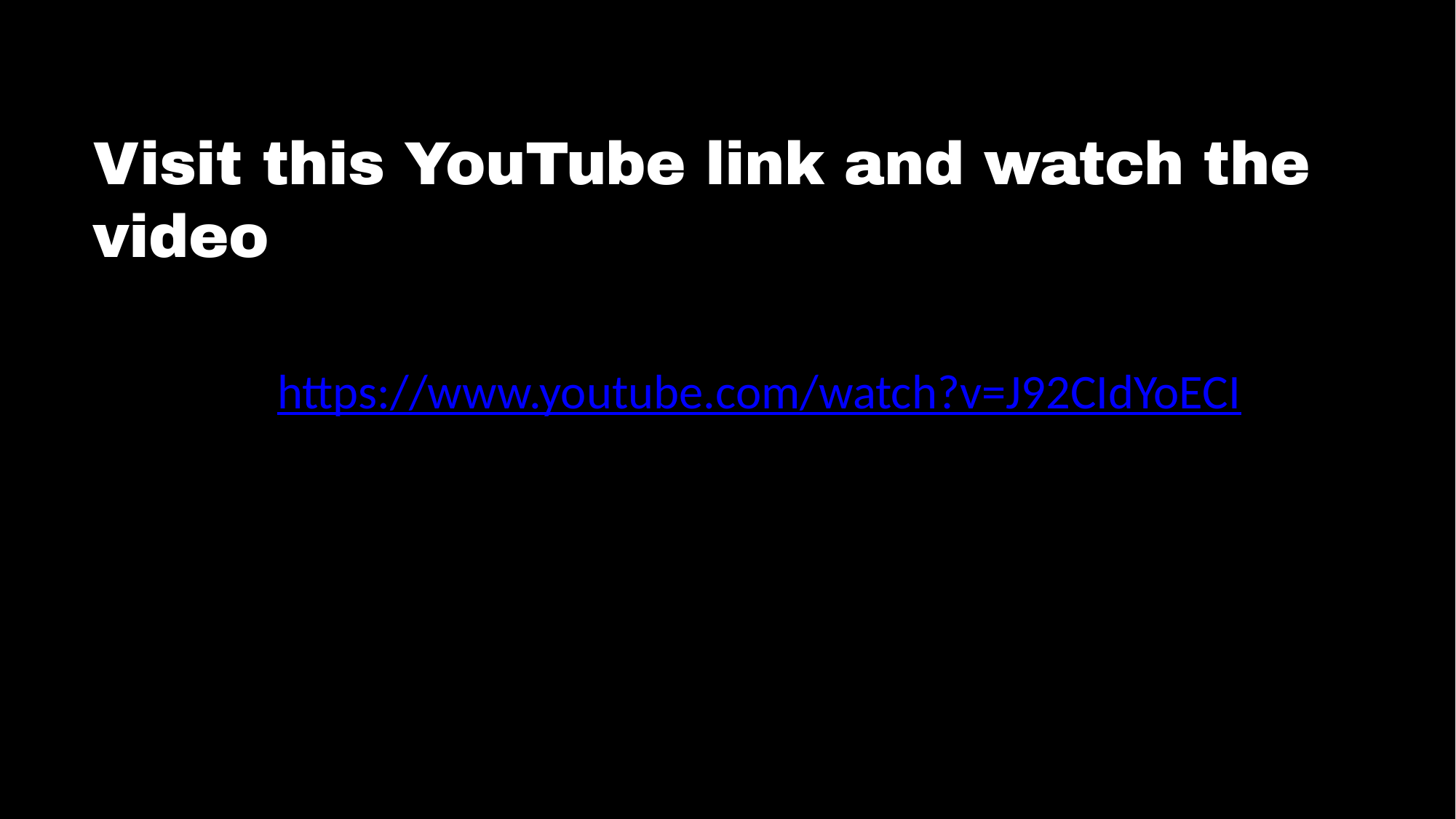

Visit this YouTube link and watch the video
https://www.youtube.com/watch?v=J92CIdYoECI